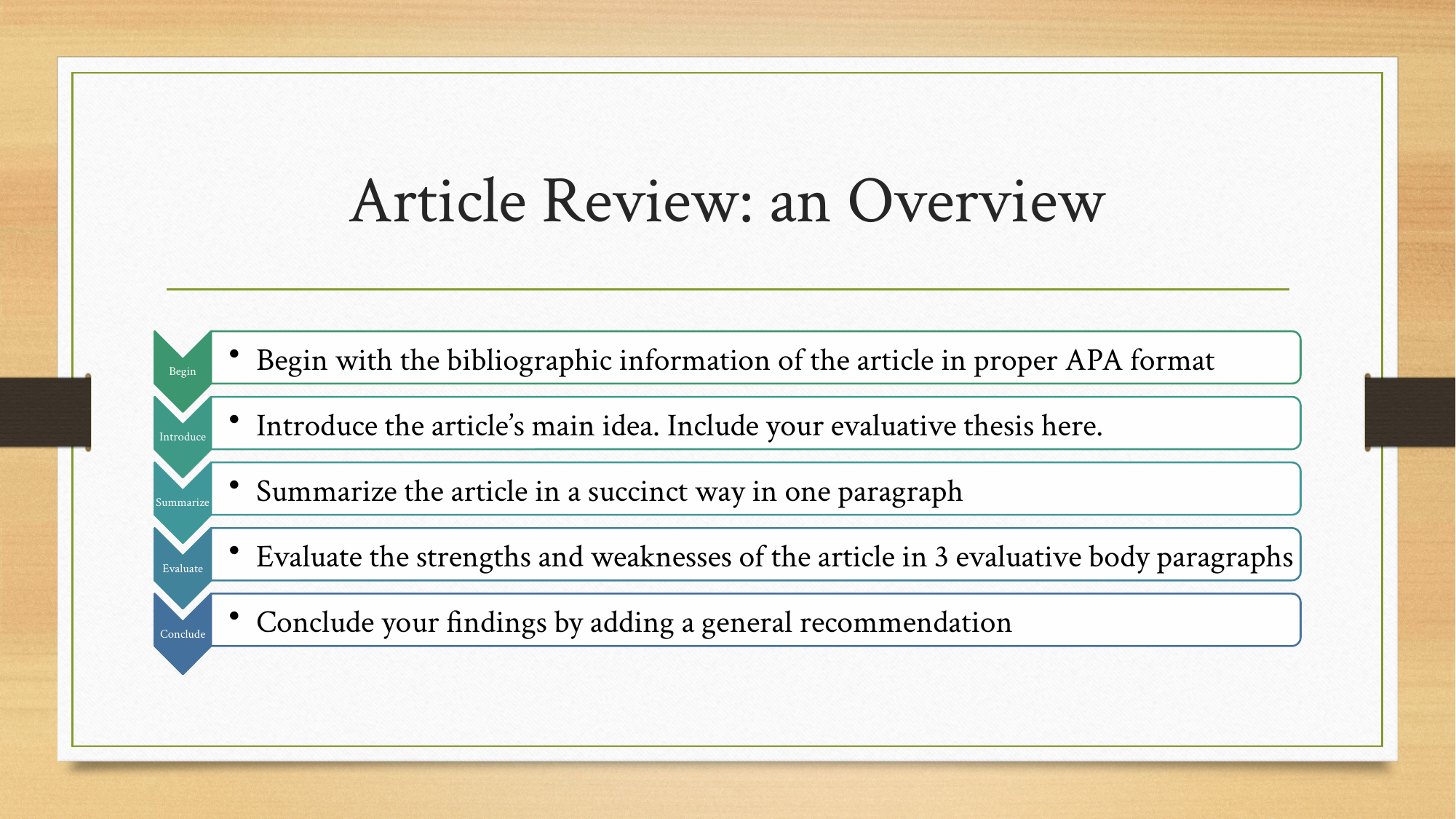

# Article Review: an Overview
Begin
Begin with the bibliographic information of the article in proper APA format
Introduce
Introduce the article’s main idea. Include your evaluative thesis here.
Summarize
Summarize the article in a succinct way in one paragraph
Evaluate
Evaluate the strengths and weaknesses of the article in 3 evaluative body paragraphs
Conclude
Conclude your findings by adding a general recommendation